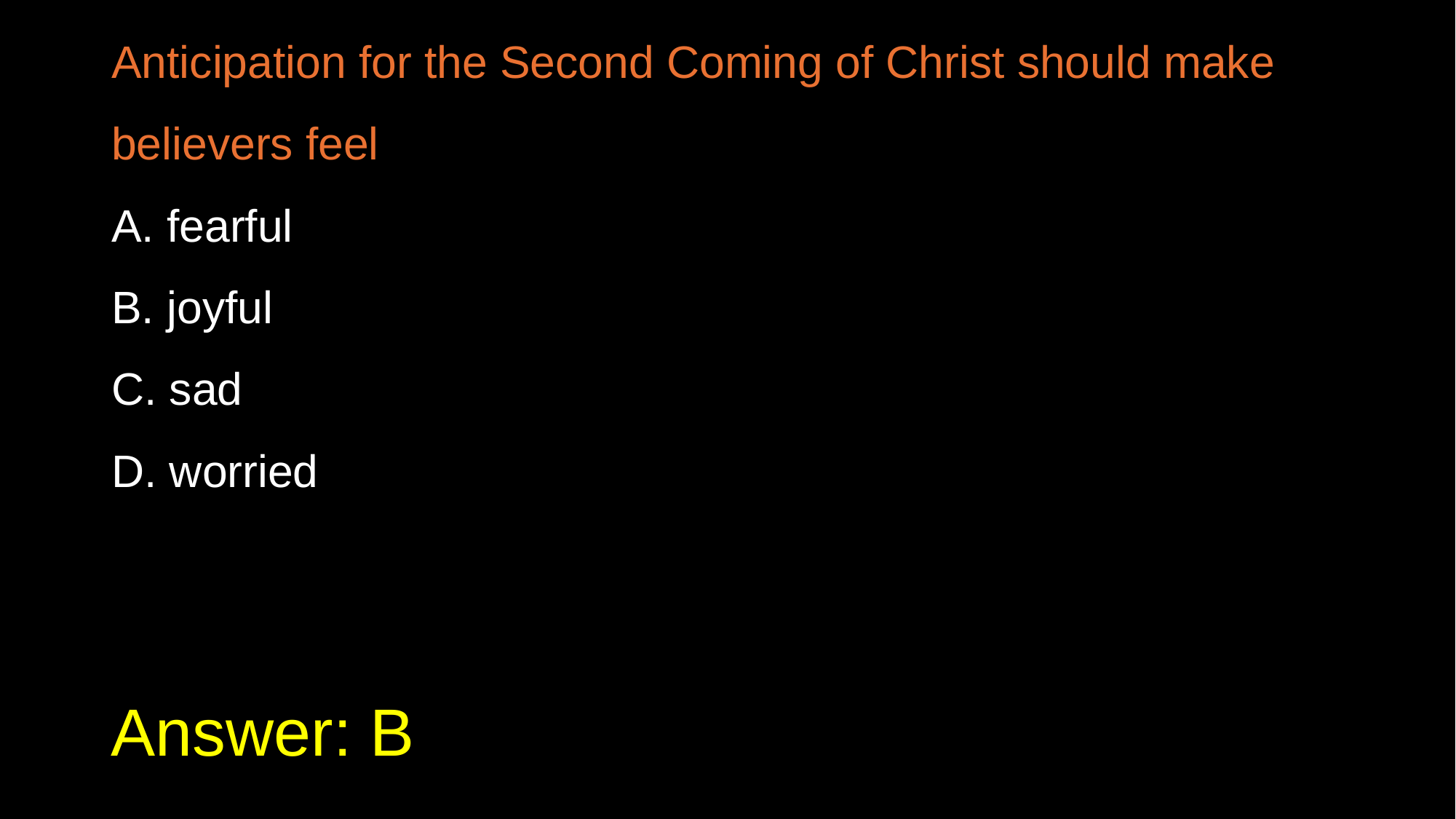

Anticipation for the Second Coming of Christ should make believers feel
A. fearful
B. joyful
C. sad
D. worried
# Answer: B